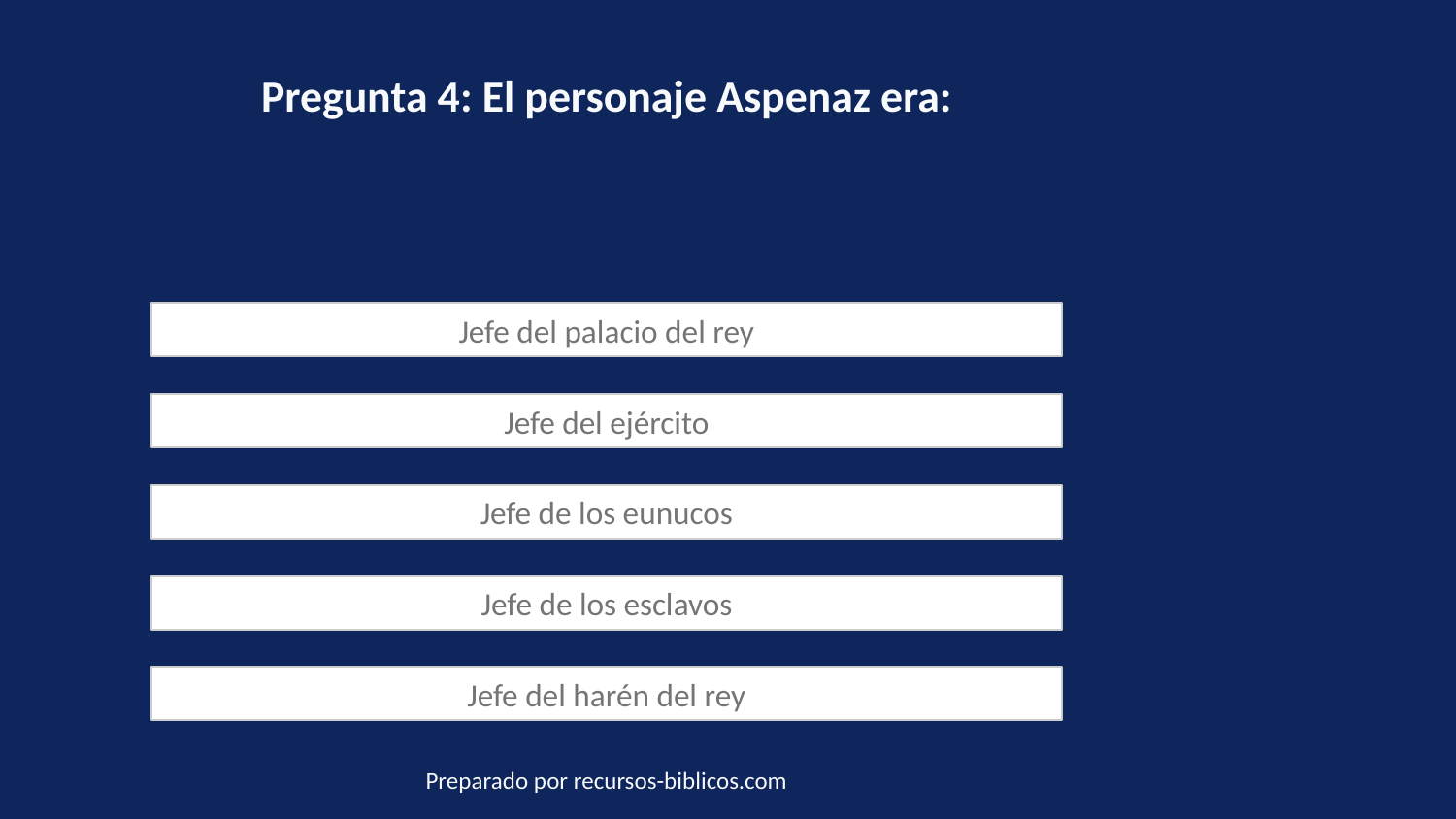

Pregunta 4: El personaje Aspenaz era:
Jefe del palacio del rey
Jefe del ejército
Jefe de los eunucos
Jefe de los esclavos
Jefe del harén del rey
Preparado por recursos-biblicos.com